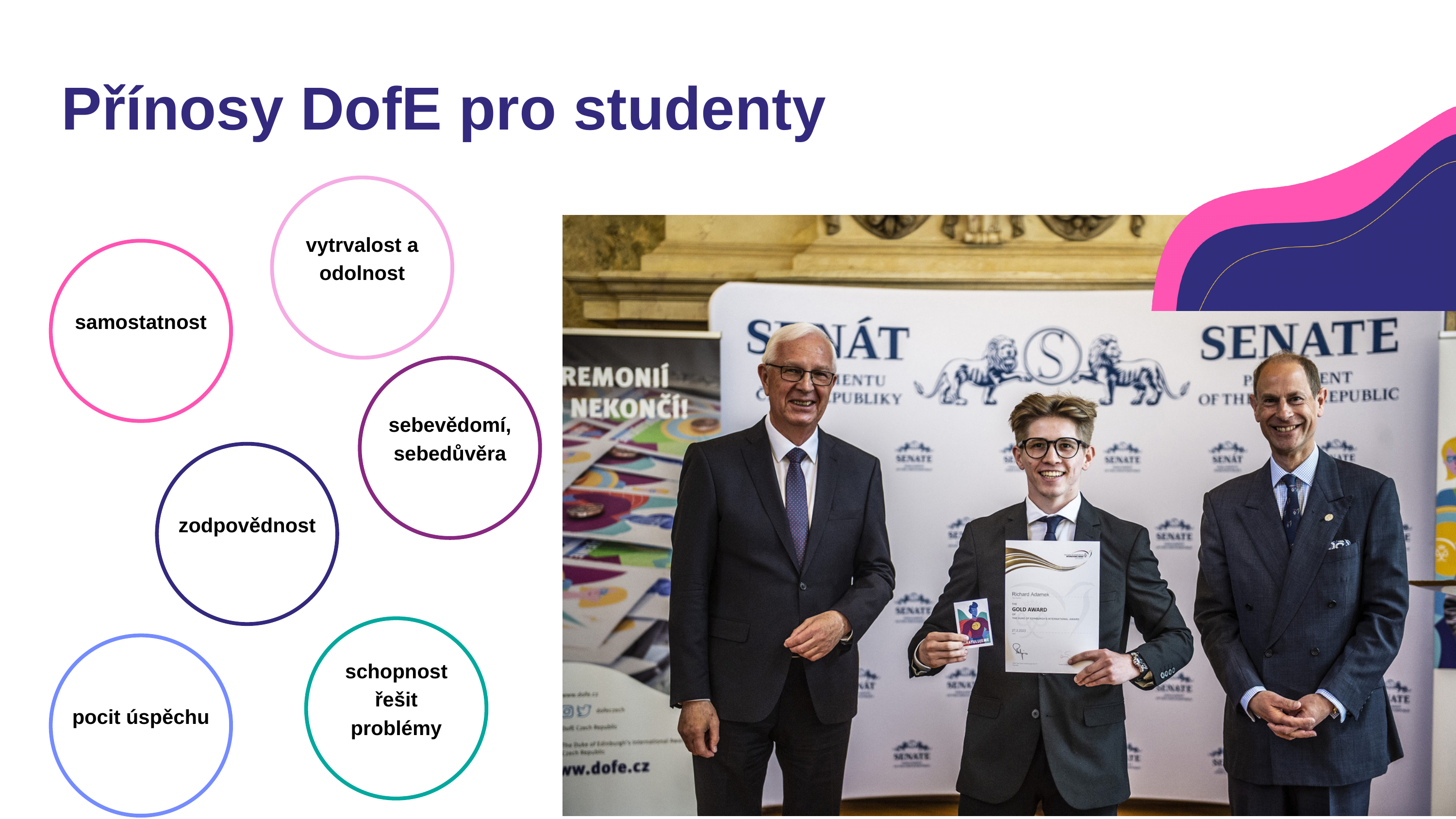

Přínosy DofE pro studenty

vytrvalost a odolnost

samostatnost

sebevědomí, sebedůvěra

zodpovědnost

schopnost řešit problémy

pocit úspěchu